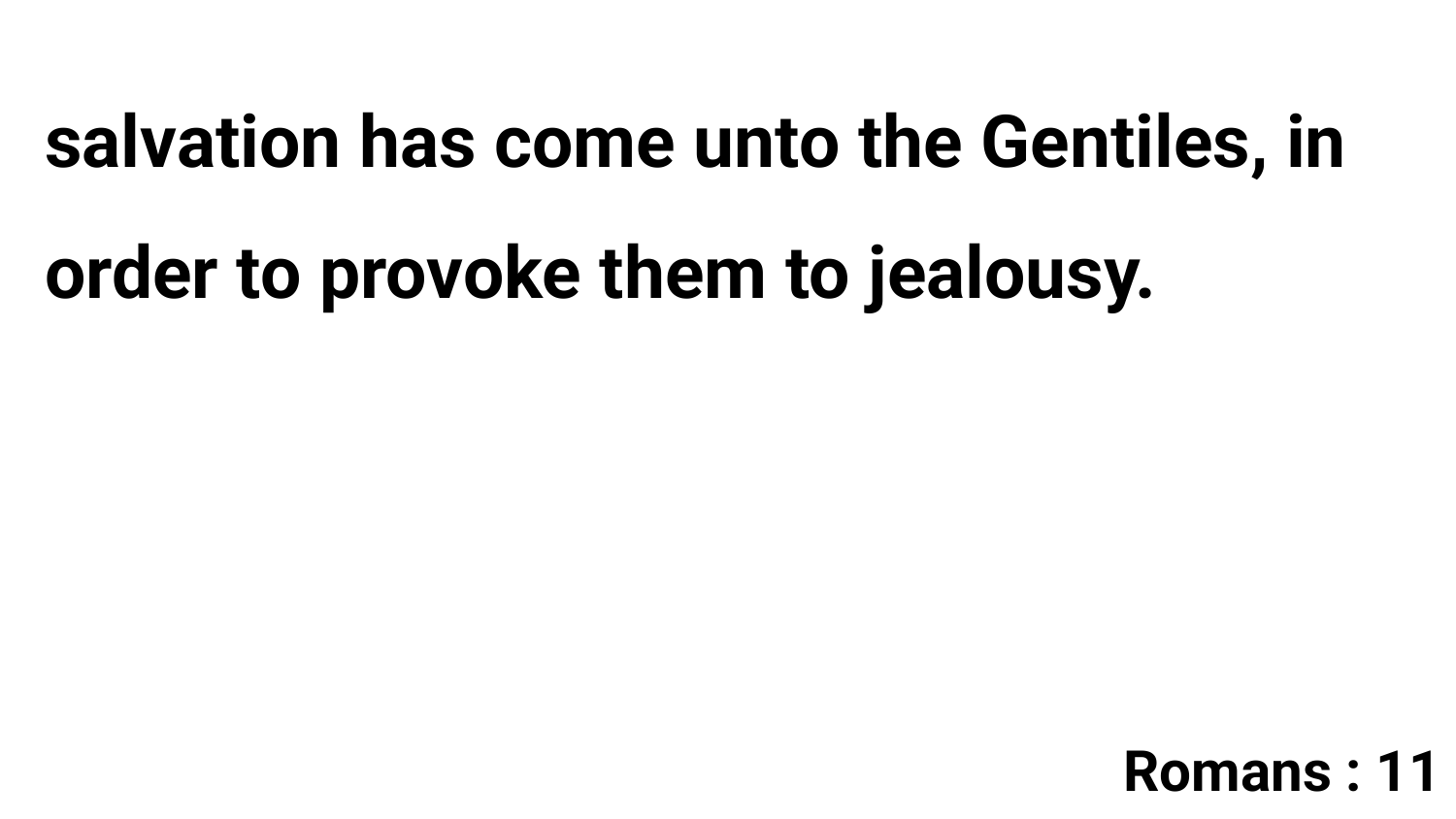

salvation has come unto the Gentiles, in order to provoke them to jealousy.
Romans : 11